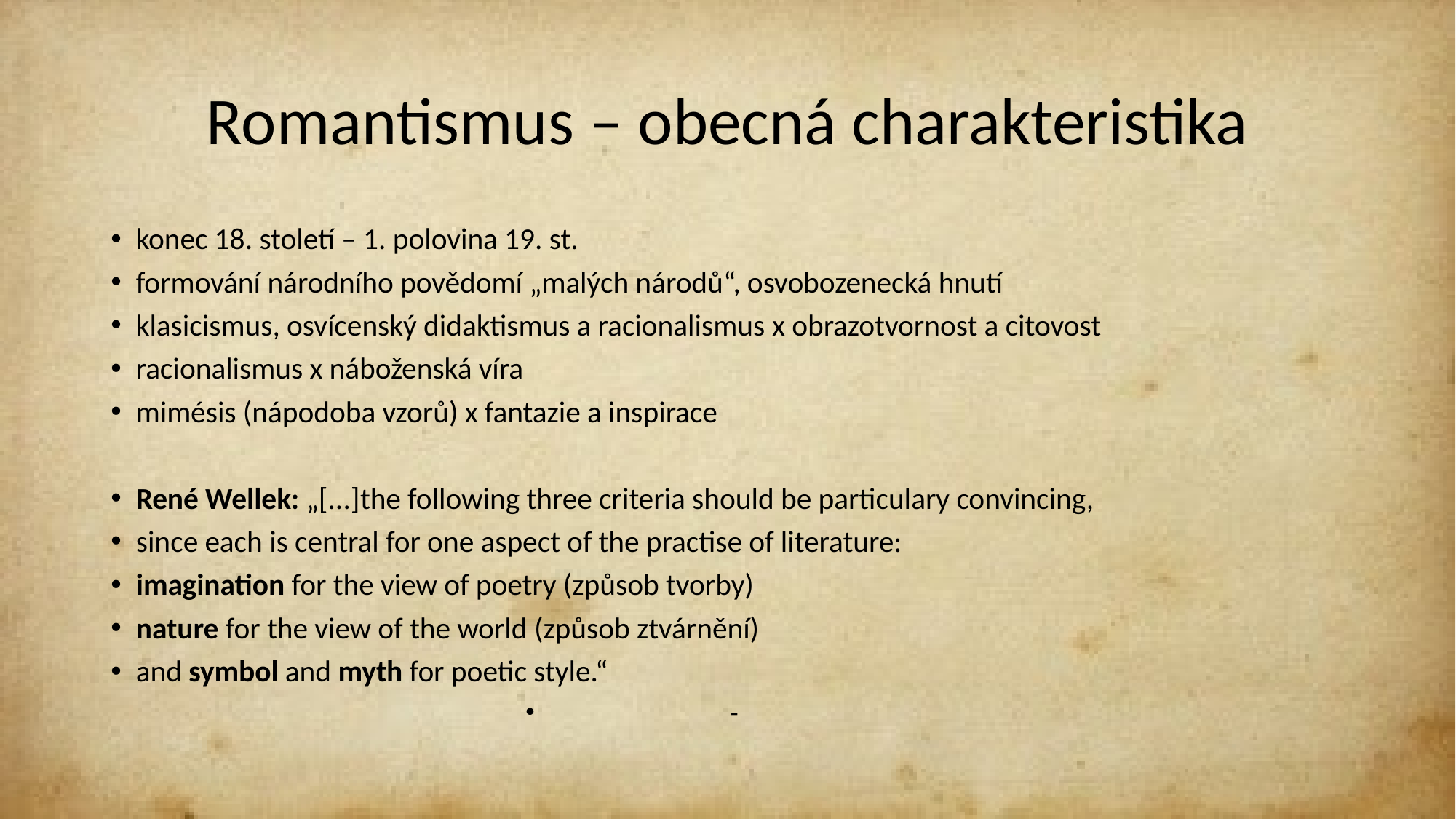

# Romantismus – obecná charakteristika
konec 18. století – 1. polovina 19. st.
formování národního povědomí „malých národů“, osvobozenecká hnutí
klasicismus, osvícenský didaktismus a racionalismus x obrazotvornost a citovost
racionalismus x náboženská víra
mimésis (nápodoba vzorů) x fantazie a inspirace

René Wellek: „[...]the following three criteria should be particulary convincing,
since each is central for one aspect of the practise of literature:
imagination for the view of poetry (způsob tvorby)
nature for the view of the world (způsob ztvárnění)
and symbol and myth for poetic style.“
-